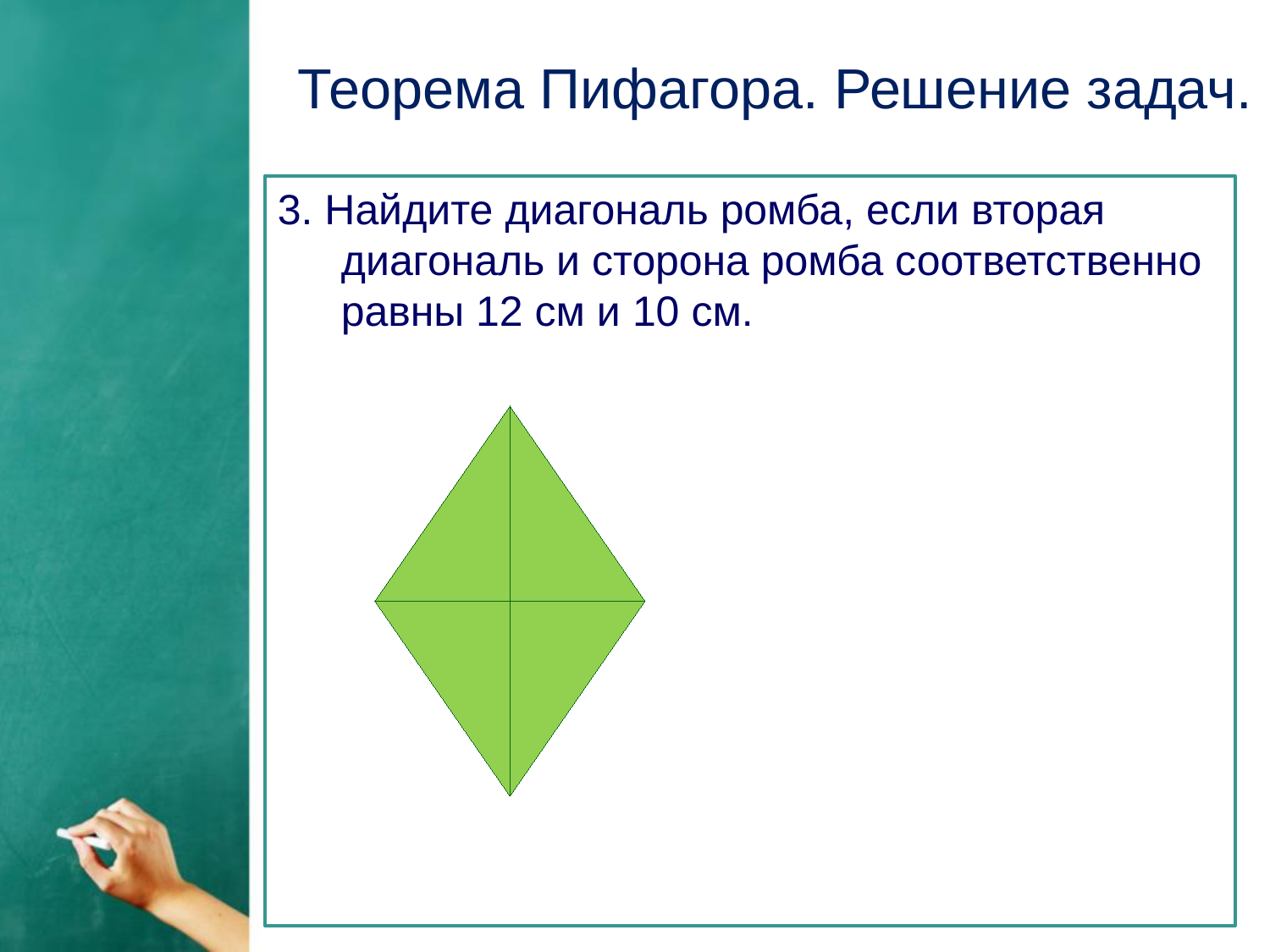

Теорема Пифагора. Решение задач.
3. Найдите диагональ ромба, если вторая диагональ и сторона ромба соответственно равны 12 см и 10 см.